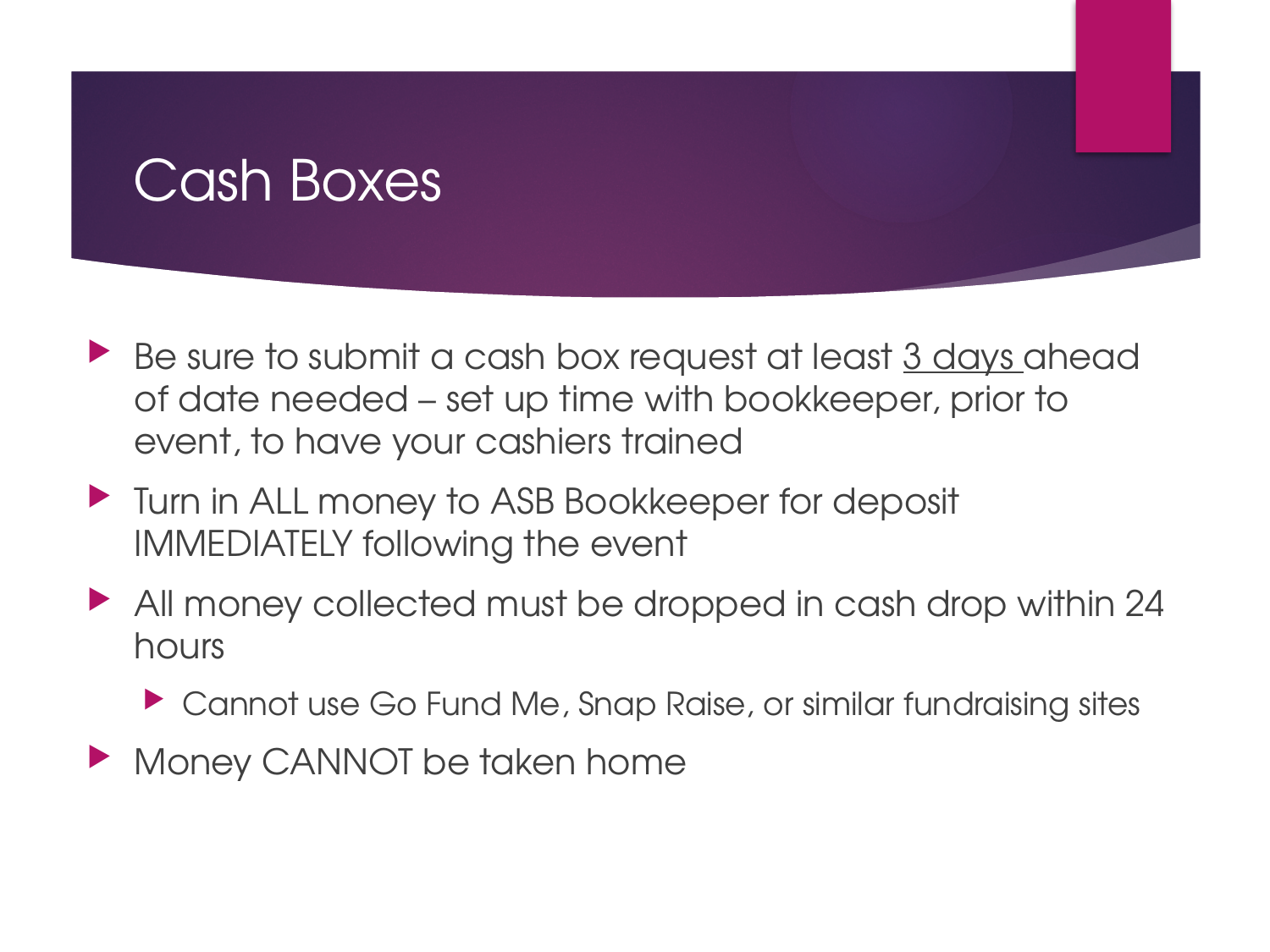

# Cash Boxes
Be sure to submit a cash box request at least 3 days ahead of date needed – set up time with bookkeeper, prior to event, to have your cashiers trained
Turn in ALL money to ASB Bookkeeper for deposit IMMEDIATELY following the event
All money collected must be dropped in cash drop within 24 hours
Cannot use Go Fund Me, Snap Raise, or similar fundraising sites
Money CANNOT be taken home